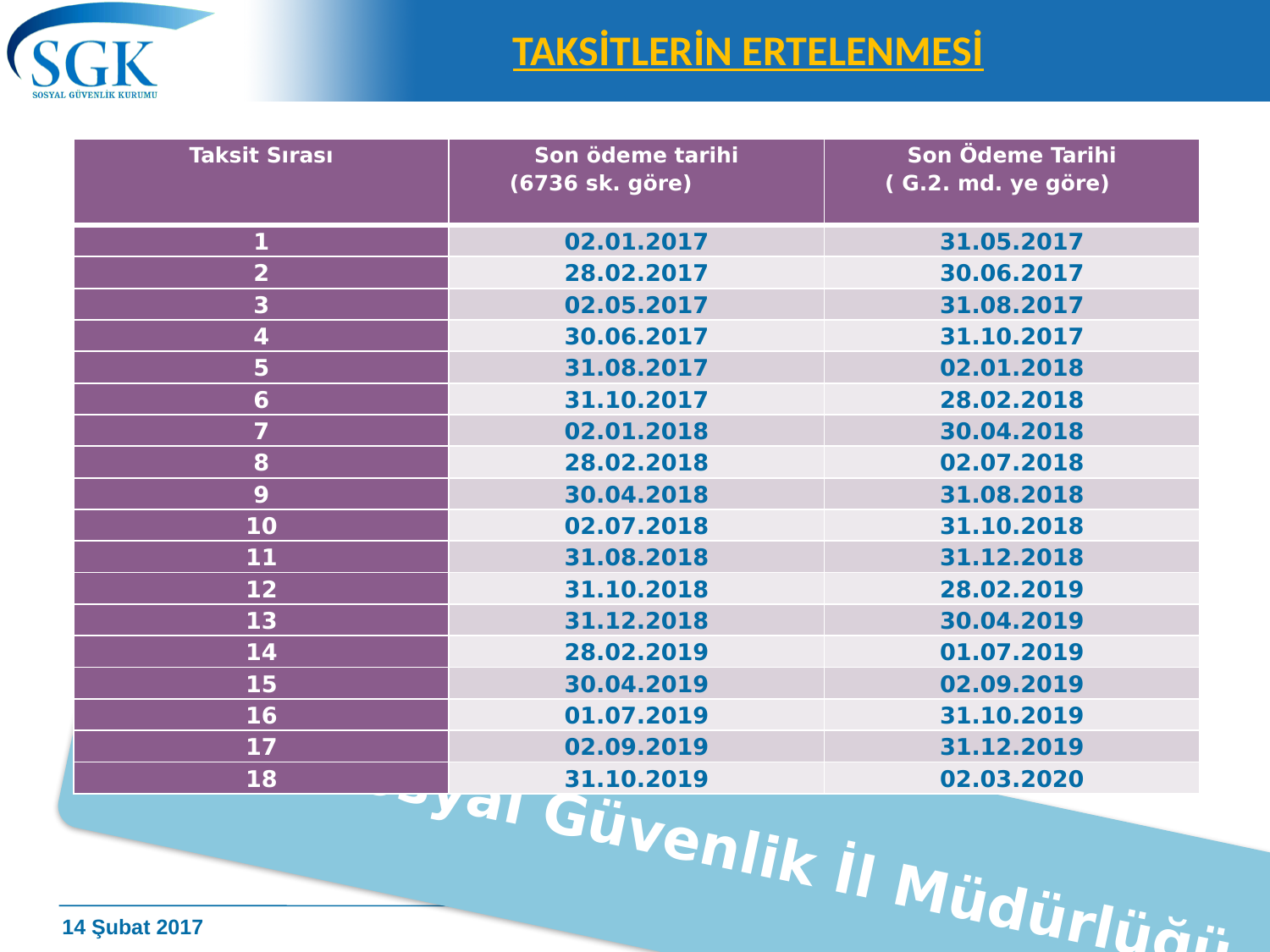

# TAKSİTLERİN ERTELENMESİ
| Taksit Sırası | Son ödeme tarihi (6736 sk. göre) | Son Ödeme Tarihi ( G.2. md. ye göre) |
| --- | --- | --- |
| 1 | 02.01.2017 | 31.05.2017 |
| 2 | 28.02.2017 | 30.06.2017 |
| 3 | 02.05.2017 | 31.08.2017 |
| 4 | 30.06.2017 | 31.10.2017 |
| 5 | 31.08.2017 | 02.01.2018 |
| 6 | 31.10.2017 | 28.02.2018 |
| 7 | 02.01.2018 | 30.04.2018 |
| 8 | 28.02.2018 | 02.07.2018 |
| 9 | 30.04.2018 | 31.08.2018 |
| 10 | 02.07.2018 | 31.10.2018 |
| 11 | 31.08.2018 | 31.12.2018 |
| 12 | 31.10.2018 | 28.02.2019 |
| 13 | 31.12.2018 | 30.04.2019 |
| 14 | 28.02.2019 | 01.07.2019 |
| 15 | 30.04.2019 | 02.09.2019 |
| 16 | 01.07.2019 | 31.10.2019 |
| 17 | 02.09.2019 | 31.12.2019 |
| 18 | 31.10.2019 | 02.03.2020 |
Hatay Sosyal Güvenlik İl Müdürlüğü